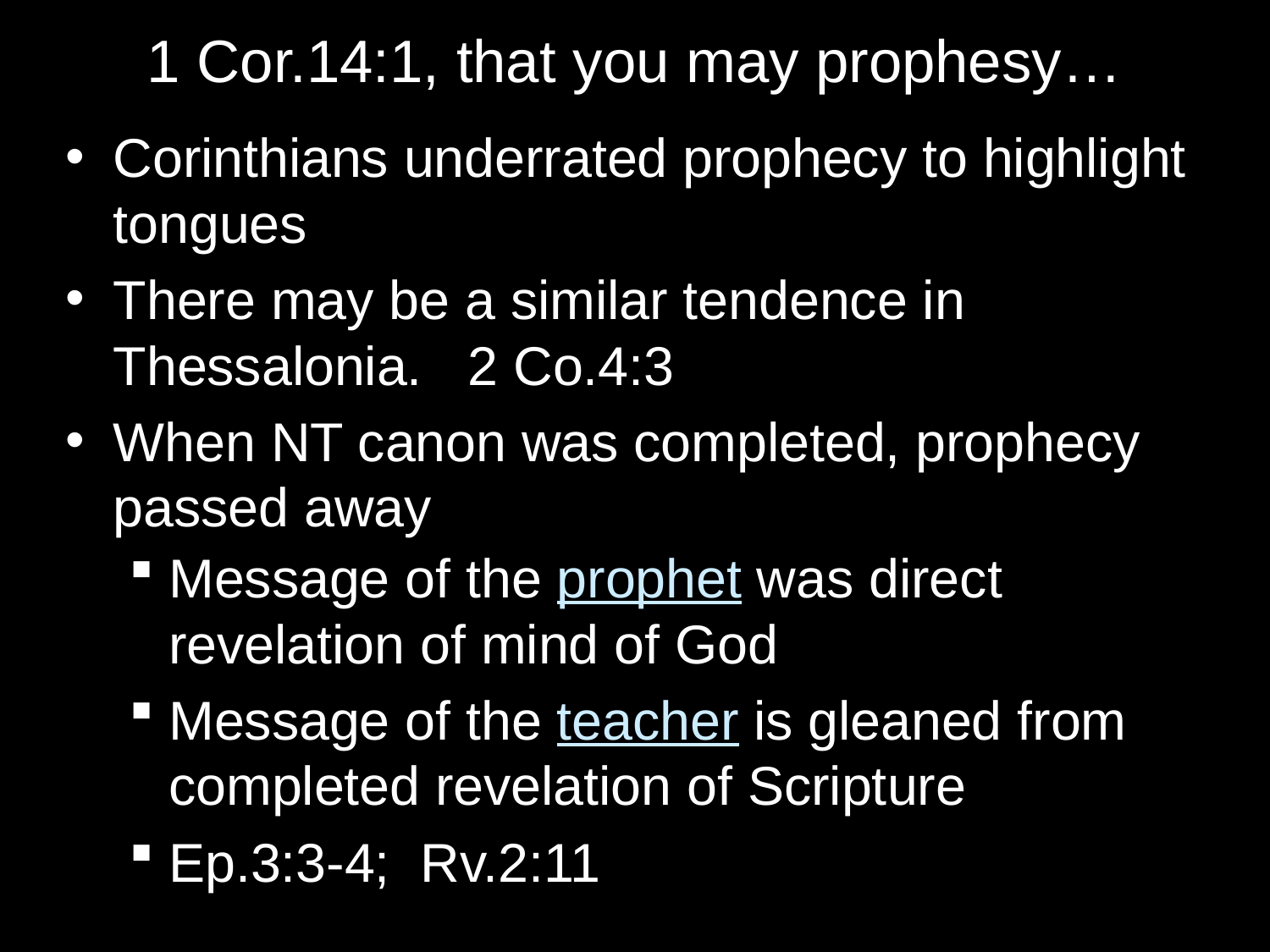

# 1 Cor.14:1, that you may prophesy…
Corinthians underrated prophecy to highlight tongues
There may be a similar tendence in Thessalonia.   2 Co.4:3
When NT canon was completed, prophecy passed away
Message of the prophet was direct revelation of mind of God
Message of the teacher is gleaned from completed revelation of Scripture
Ep.3:3-4;  Rv.2:11